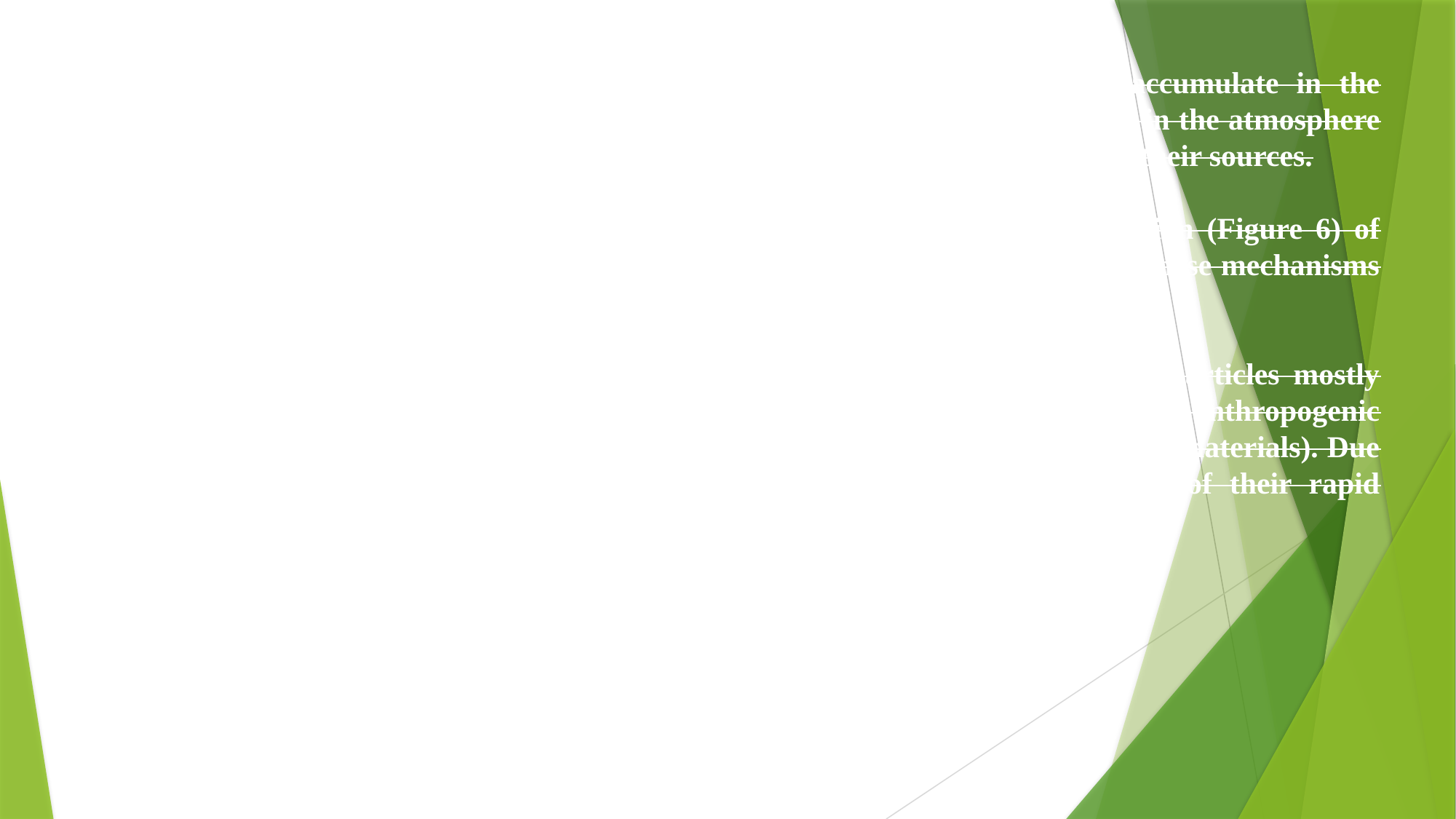

Larger aerosol particles in the size range 0.1 to 1 µm in diameter can accumulate in the atmosphere because their removal mechanisms are least efficient. Their lifetime in the atmosphere is 7–10 days and during this period they can transported to a long distance from their sources.

Particles belonging to this accumulation mode are formed mainly by coagulation (Figure 6) of smaller particles or condensation of vapours onto existing particles, and during these mechanisms they growth into this size range.

The Coarse mode contains particles with diameter larger than 1.0 μm. These particles mostly emitted to the atmosphere during mechanical processes from both natural and anthropogenic sources (e.g. sea-salt particles from ocean surface, soil and mineral dust, biological materials). Due to their relatively large mass, they have short atmospheric lifetimes because of their rapid sedimentation.